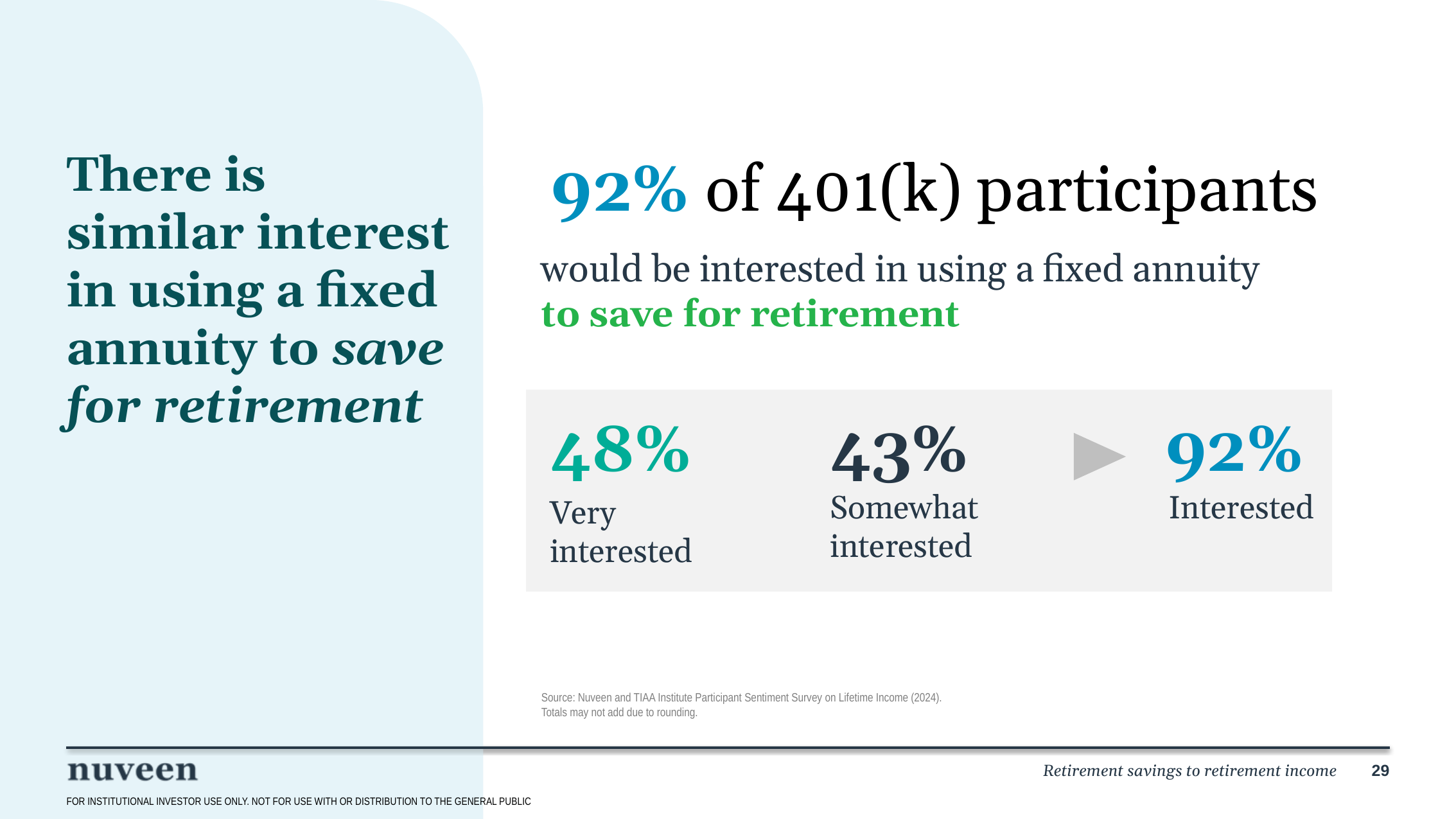

92% of 401(k) participants
# There is similar interest in using a fixed annuity to save for retirement

would be interested in using a fixed annuity
to save for retirement

48%
Very
interested
43%
Somewhat interested
92%
Interested

Source: Nuveen and TIAA Institute Participant Sentiment Survey on Lifetime Income (2024).
Totals may not add due to rounding.